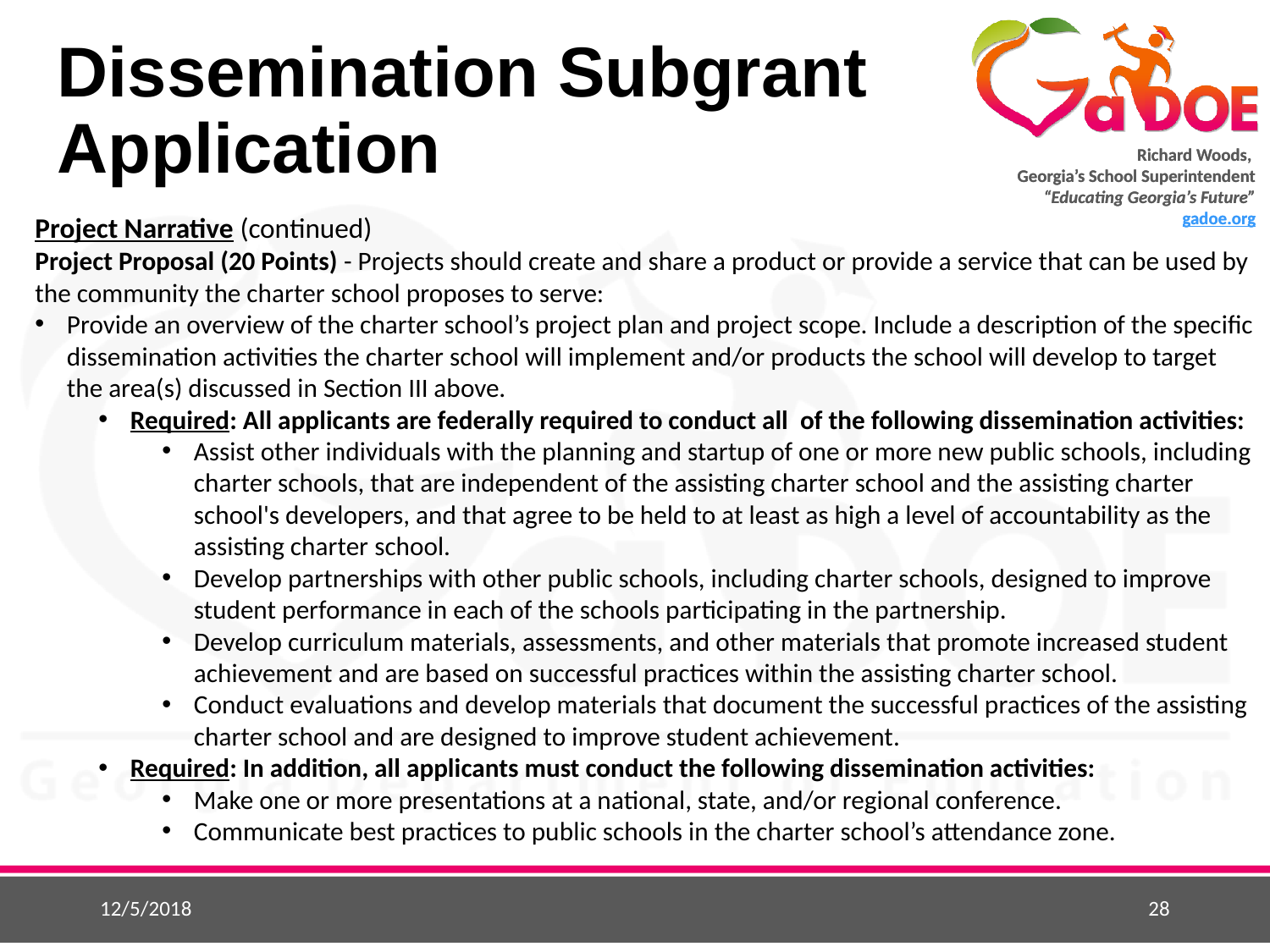

# Dissemination Subgrant Application
Project Narrative (continued)
Project Proposal (20 Points) - Projects should create and share a product or provide a service that can be used by the community the charter school proposes to serve:
Provide an overview of the charter school’s project plan and project scope. Include a description of the specific dissemination activities the charter school will implement and/or products the school will develop to target the area(s) discussed in Section III above.
Required: All applicants are federally required to conduct all  of the following dissemination activities:
Assist other individuals with the planning and startup of one or more new public schools, including charter schools, that are independent of the assisting charter school and the assisting charter school's developers, and that agree to be held to at least as high a level of accountability as the assisting charter school.
Develop partnerships with other public schools, including charter schools, designed to improve student performance in each of the schools participating in the partnership.
Develop curriculum materials, assessments, and other materials that promote increased student achievement and are based on successful practices within the assisting charter school.
Conduct evaluations and develop materials that document the successful practices of the assisting charter school and are designed to improve student achievement.
Required: In addition, all applicants must conduct the following dissemination activities:
Make one or more presentations at a national, state, and/or regional conference.
Communicate best practices to public schools in the charter school’s attendance zone.

12/5/2018
28